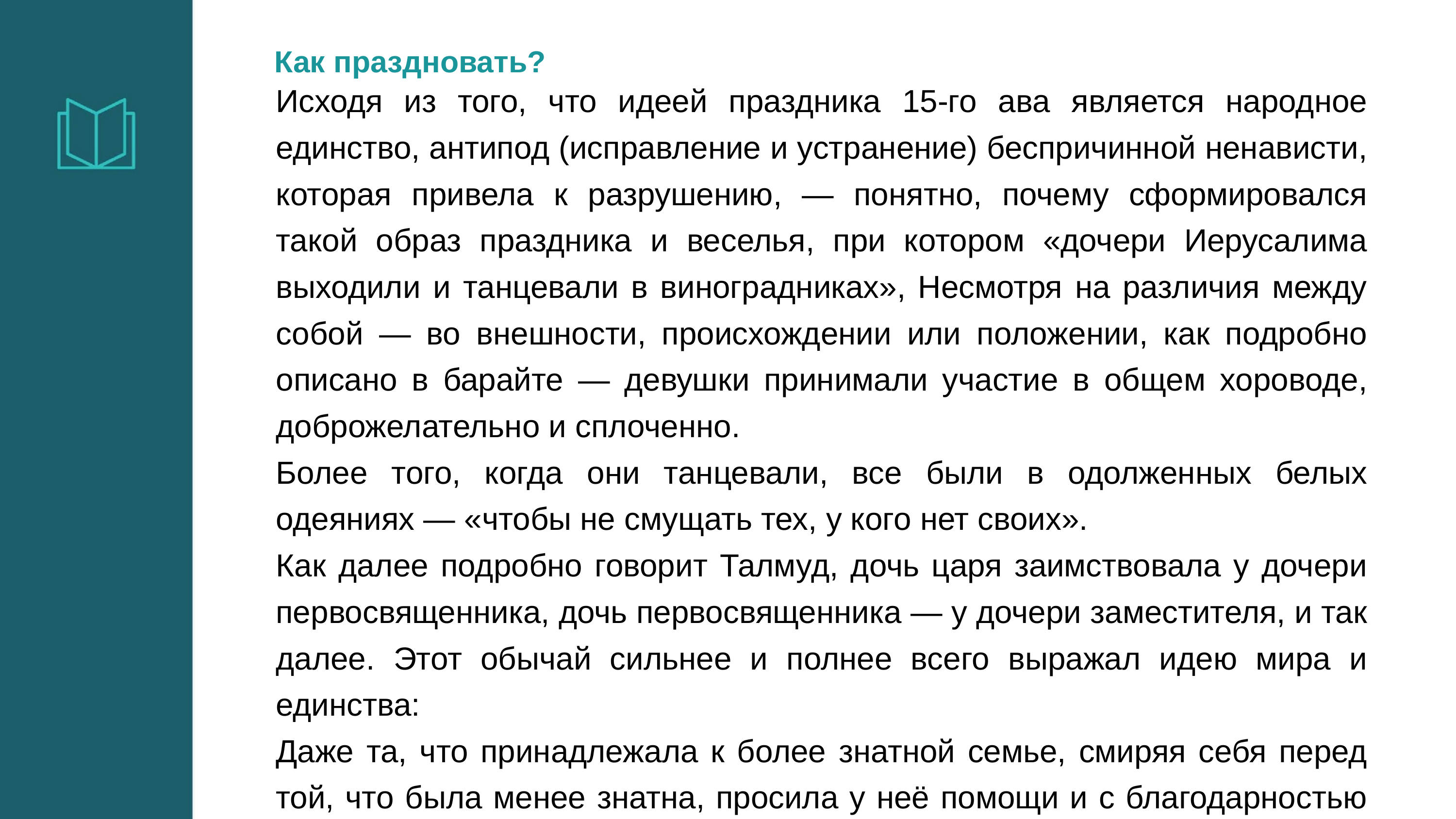

Как праздновать?
Исходя из того, что идеей праздника 15-го ава является народное единство, антипод (исправление и устранение) беспричинной ненависти, которая привела к разрушению, — понятно, почему сформировался такой образ праздника и веселья, при котором «дочери Иерусалима выходили и танцевали в виноградниках», Несмотря на различия между собой — во внешности, происхождении или положении, как подробно описано в барайте — девушки принимали участие в общем хороводе, доброжелательно и сплоченно.
Более того, когда они танцевали, все были в одолженных белых одеяниях — «чтобы не смущать тех, у кого нет своих».
Как далее подробно говорит Талмуд, дочь царя заимствовала у дочери первосвященника, дочь первосвященника — у дочери заместителя, и так далее. Этот обычай сильнее и полнее всего выражал идею мира и единства:
Даже та, что принадлежала к более знатной семье, смиряя себя перед той, что была менее знатна, просила у неё помощи и с благодарностью ее принимала.